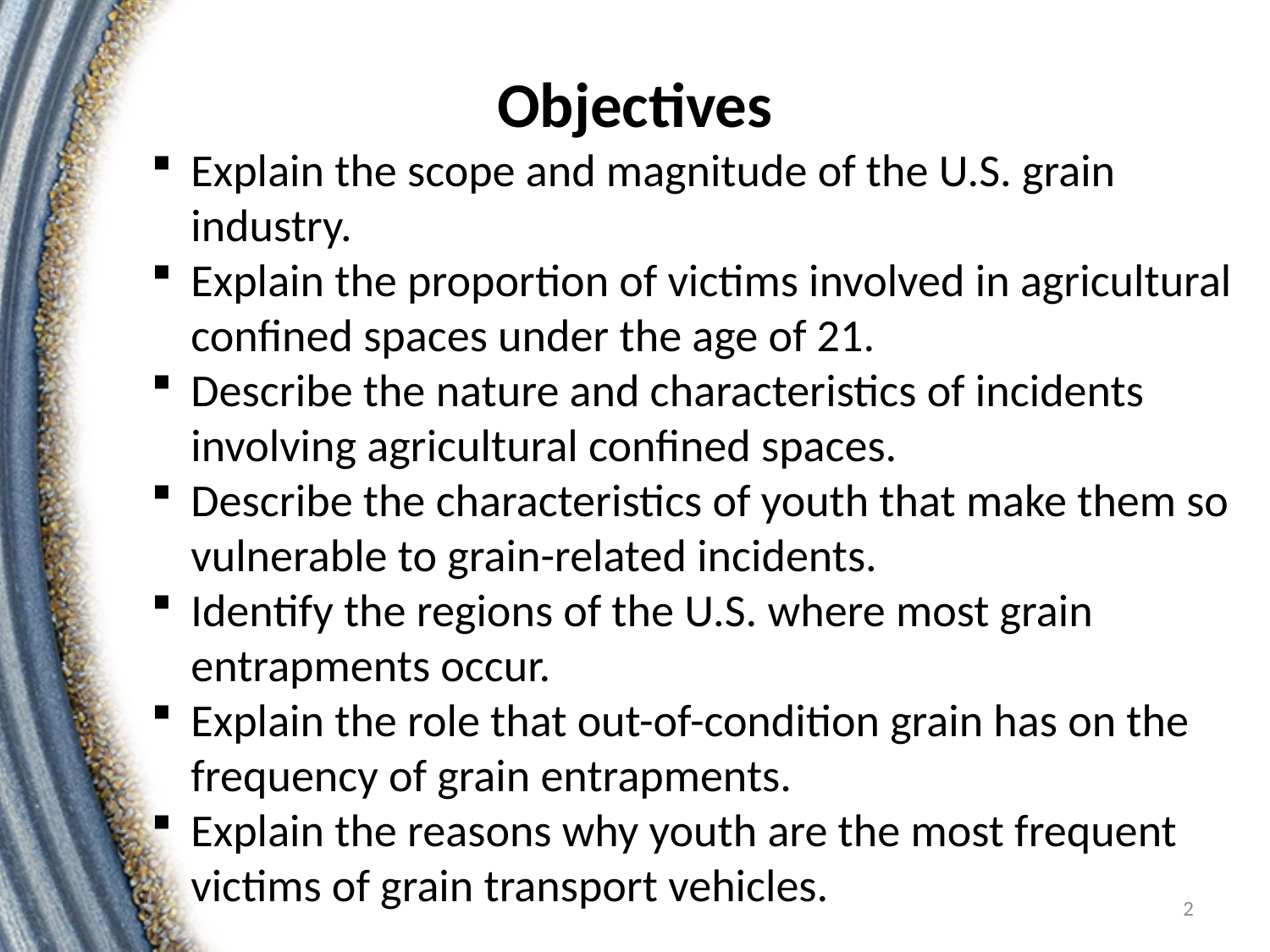

# Objectives
Explain the scope and magnitude of the U.S. grain industry.
Explain the proportion of victims involved in agricultural confined spaces under the age of 21.
Describe the nature and characteristics of incidents involving agricultural confined spaces.
Describe the characteristics of youth that make them so vulnerable to grain-related incidents.
Identify the regions of the U.S. where most grain entrapments occur.
Explain the role that out-of-condition grain has on the frequency of grain entrapments.
Explain the reasons why youth are the most frequent victims of grain transport vehicles.
2